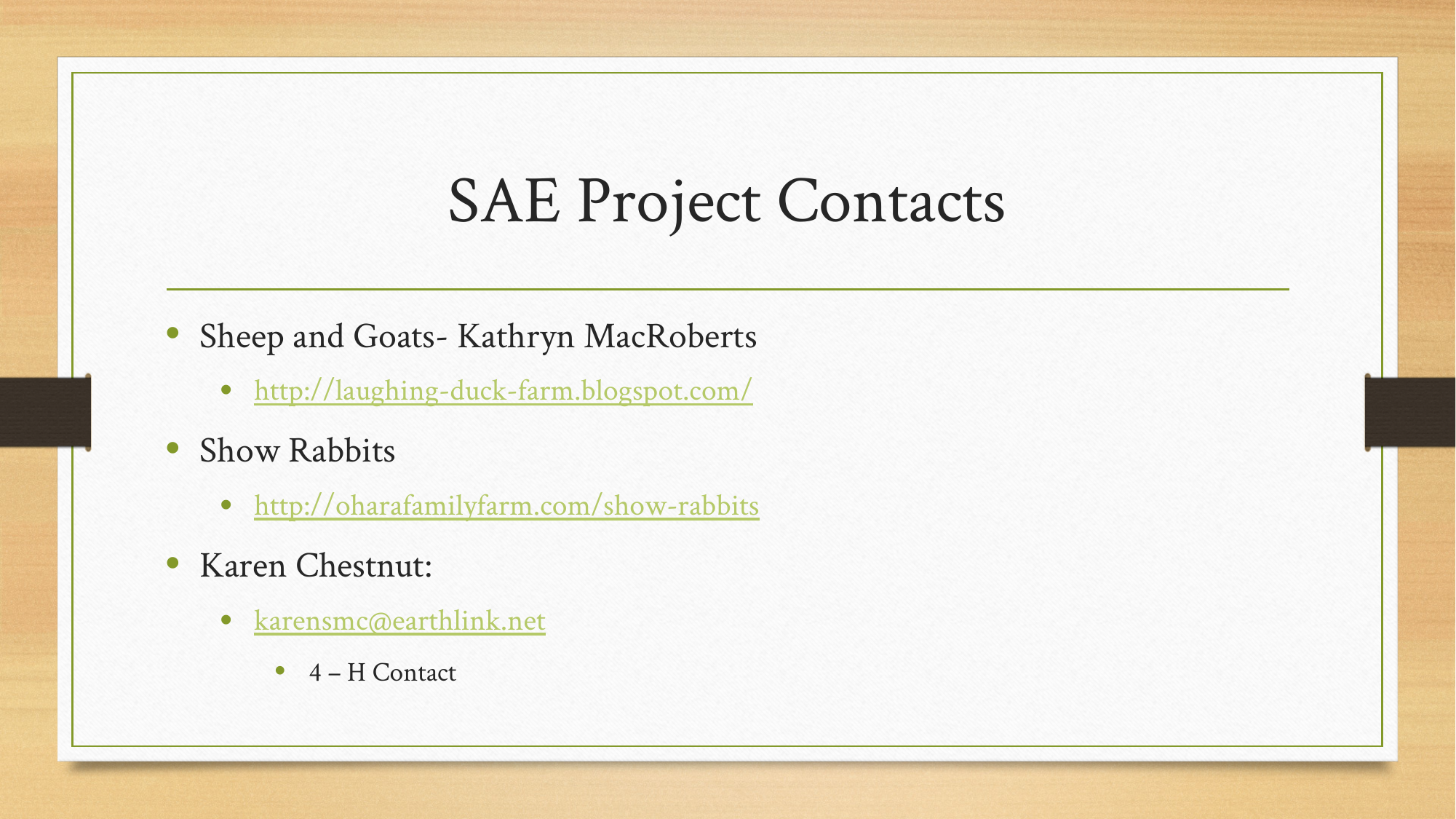

# SAE Project Contacts
Sheep and Goats- Kathryn MacRoberts
http://laughing-duck-farm.blogspot.com/
Show Rabbits
http://oharafamilyfarm.com/show-rabbits
Karen Chestnut:
karensmc@earthlink.net
4 – H Contact